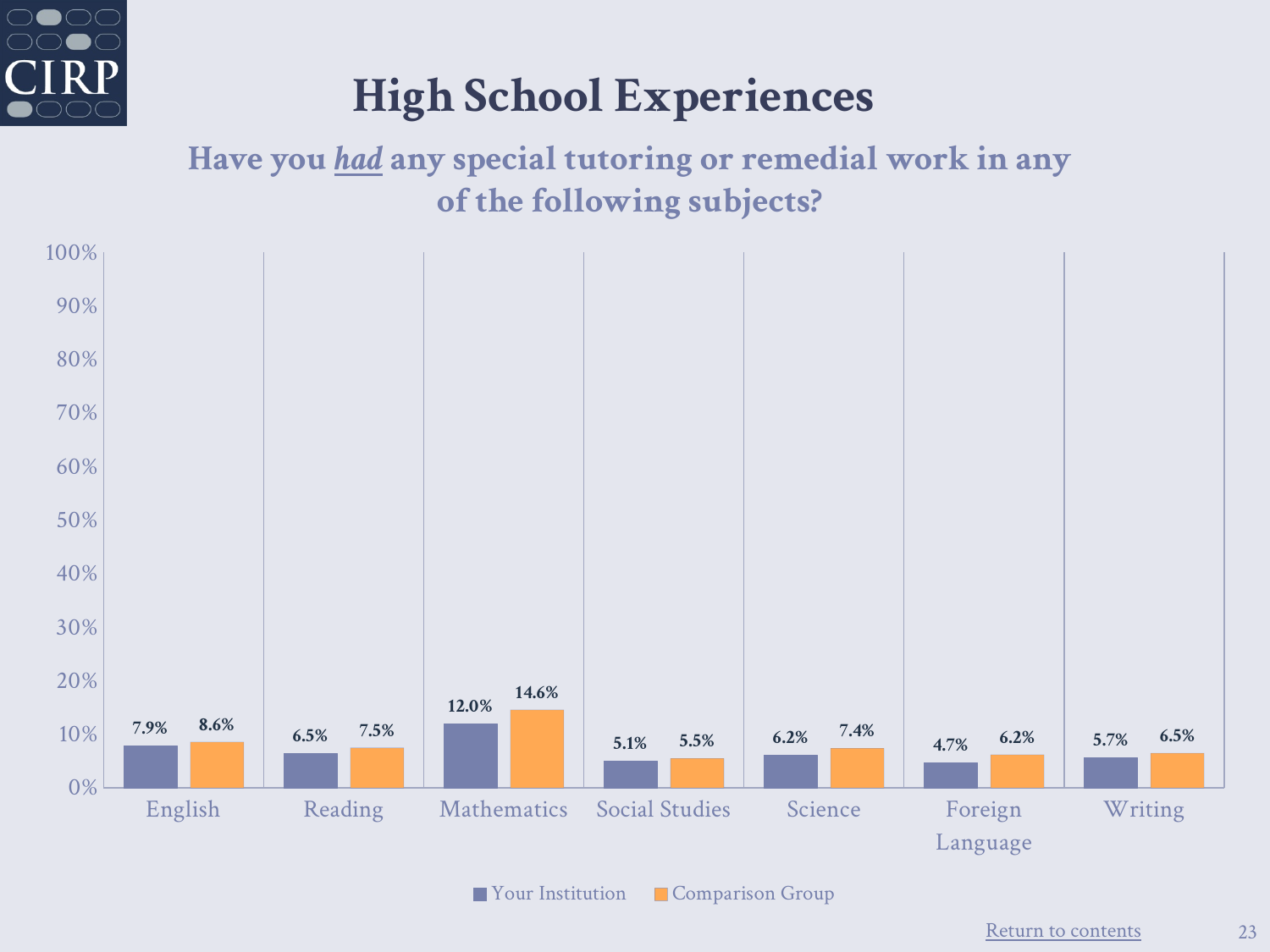

# High School Experiences
Have you had any special tutoring or remedial work in any of the following subjects?

### Chart

| Category | Your Institution | Comparison Group |
|---|---|---|
| English | 0.079 | 0.086 |
| Reading | 0.065 | 0.075 |
| Mathematics | 0.12 | 0.146 |
| Social Studies | 0.051 | 0.055 |
| Science | 0.062 | 0.074 |
| Foreign Language | 0.047 | 0.062 |
| Writing | 0.057 | 0.065 |
23